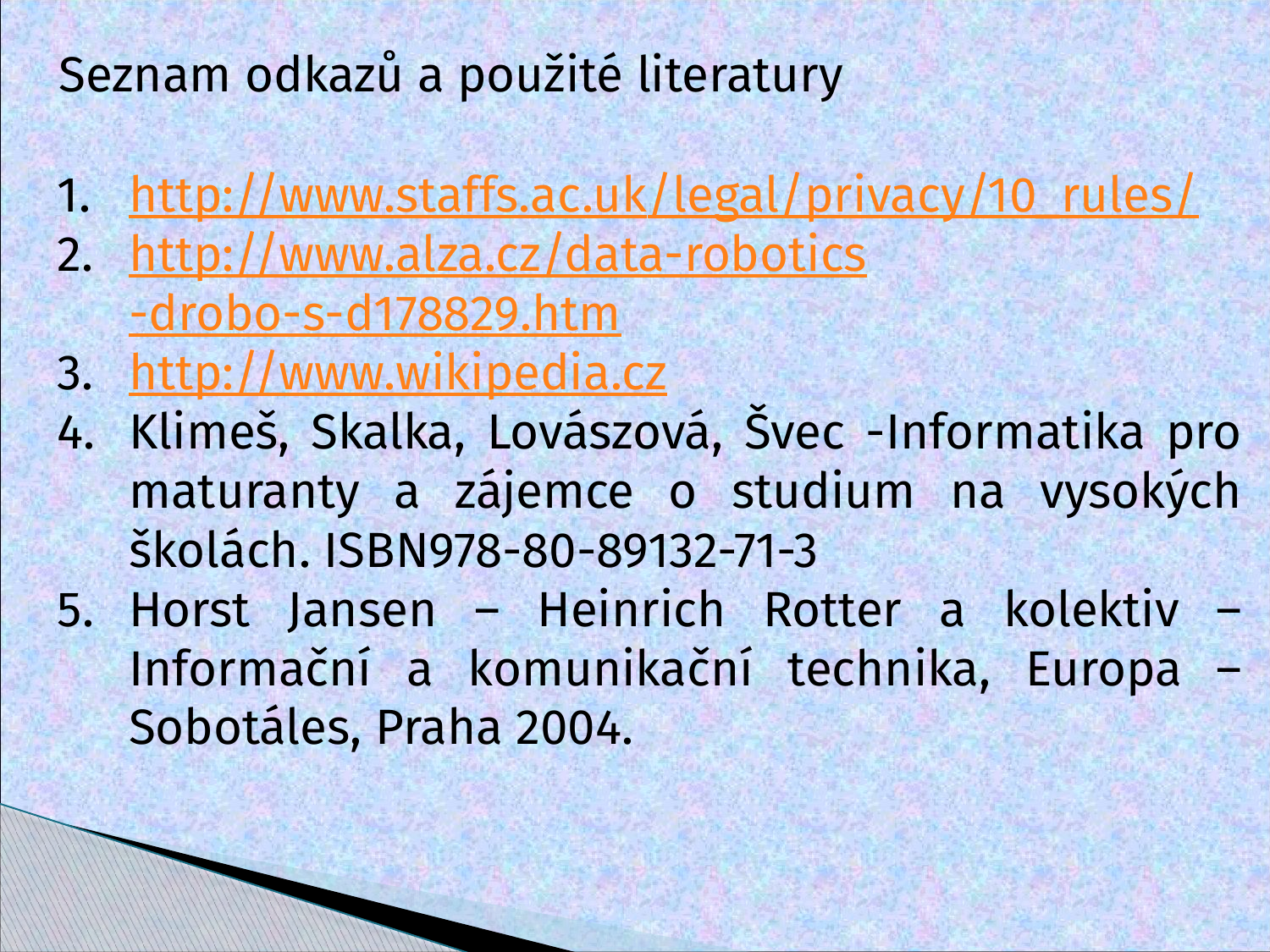

Seznam odkazů a použité literatury
http://www.staffs.ac.uk/legal/privacy/10_rules/
http://www.alza.cz/data-robotics-drobo-s-d178829.htm
http://www.wikipedia.cz
Klimeš, Skalka, Lovászová, Švec -Informatika pro maturanty a zájemce o studium na vysokých školách. ISBN978-80-89132-71-3
Horst Jansen – Heinrich Rotter a kolektiv – Informační a komunikační technika, Europa – Sobotáles, Praha 2004.